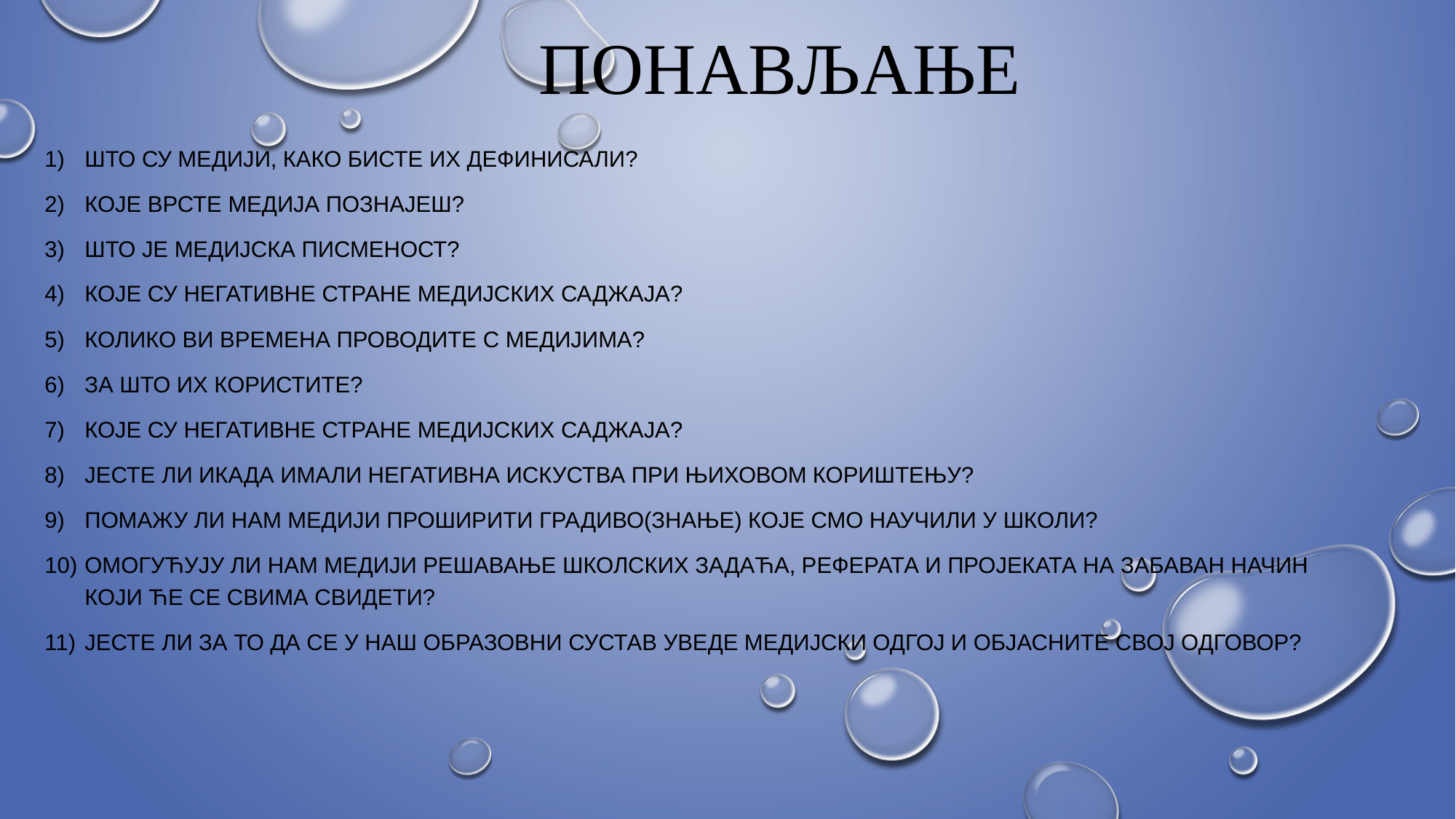

# ПОНАВЉАЊЕ
ШТО СУ МЕДИЈИ, КАКО БИСТЕ ИХ ДЕФИНИСАЛИ?
КОЈЕ ВРСТЕ МЕДИЈА ПОЗНАЈЕШ?
ШТО ЈЕ МЕДИЈСКА ПИСМЕНОСТ?
КОЈЕ СУ НЕГАТИВНЕ СТРАНЕ МЕДИЈСКИХ САДЖАЈА?
КОЛИКО ВИ ВРЕМЕНА ПРОВОДИТЕ С МЕДИЈИМА?
ЗА ШТО ИХ КОРИСТИТЕ?
КОЈЕ СУ НЕГАТИВНЕ СТРАНЕ МЕДИЈСКИХ САДЖАЈА?
ЈЕСТЕ ЛИ ИКАДА ИМАЛИ НЕГАТИВНА ИСКУСТВА ПРИ ЊИХОВОМ КОРИШТЕЊУ?
ПОМАЖУ ЛИ НАМ МЕДИЈИ ПРОШИРИТИ ГРАДИВО(знање) КОЈЕ СМО НАУЧИЛИ У ШКОЛИ?
ОМОГУЋУЈУ ЛИ НАМ МЕДИЈИ РЕШАВАЊЕ ШКОЛСКИХ ЗАДАЋА, РЕФЕРАТА И ПРОЈЕКАТА НА ЗАБАВАН НАЧИН КОЈИ ЋЕ СЕ СВИМА СВИДЕТИ?
ЈЕСТЕ ЛИ ЗА ТО ДА СЕ У НАШ ОБРАЗОВНИ СУСТАВ УВЕДЕ МЕДИЈСКИ ОДГОЈ И ОБЈАСНИТЕ СВОЈ ОДГОВОР?